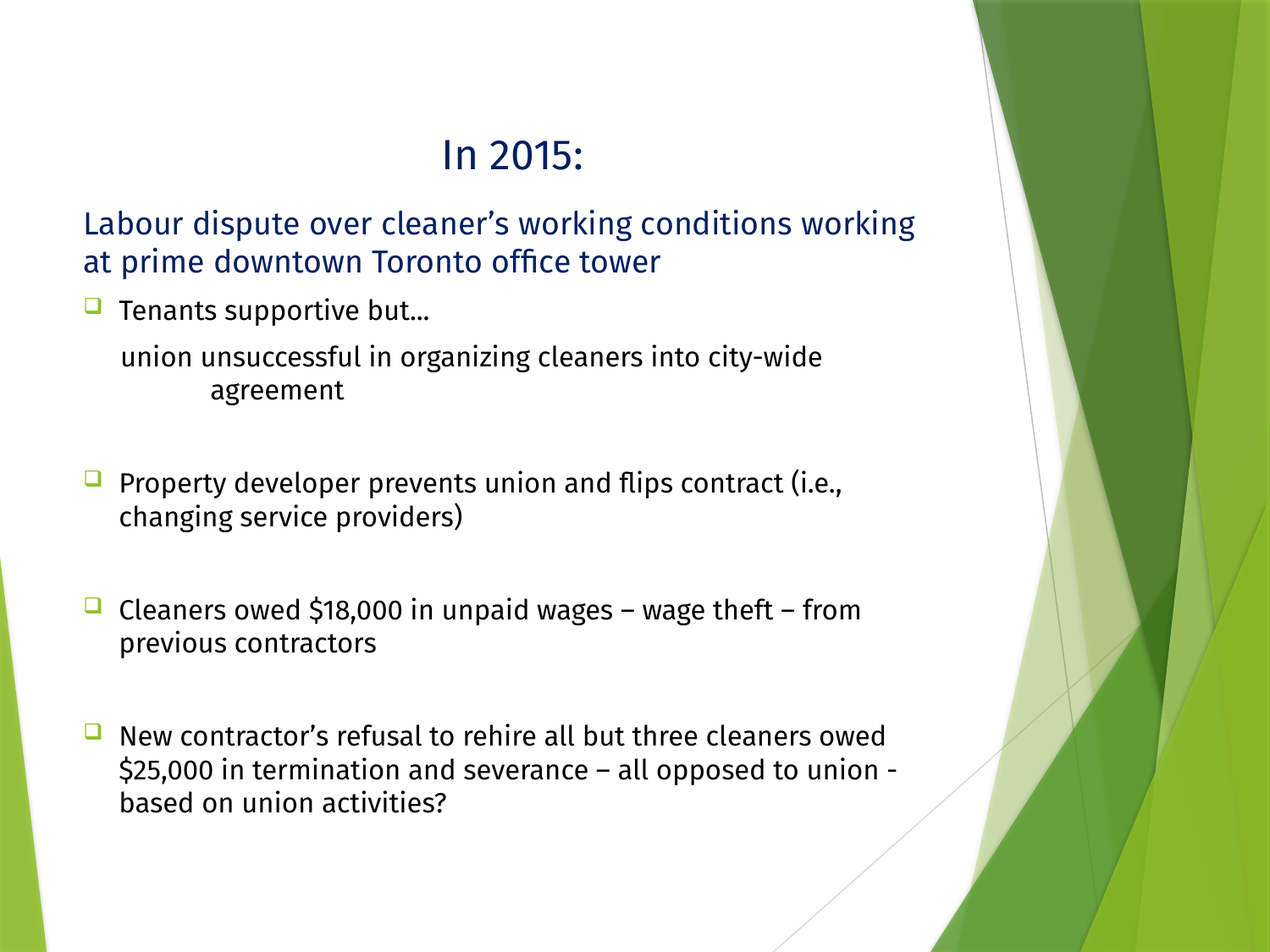

# In 2015:
Labour dispute over cleaner’s working conditions working at prime downtown Toronto office tower
Tenants supportive but...
     union unsuccessful in organizing cleaners into city-wide      	agreement

Property developer prevents union and flips contract (i.e., changing service providers)

Cleaners owed $18,000 in unpaid wages – wage theft – from previous contractors

New contractor’s refusal to rehire all but three cleaners owed $25,000 in termination and severance – all opposed to union - based on union activities?